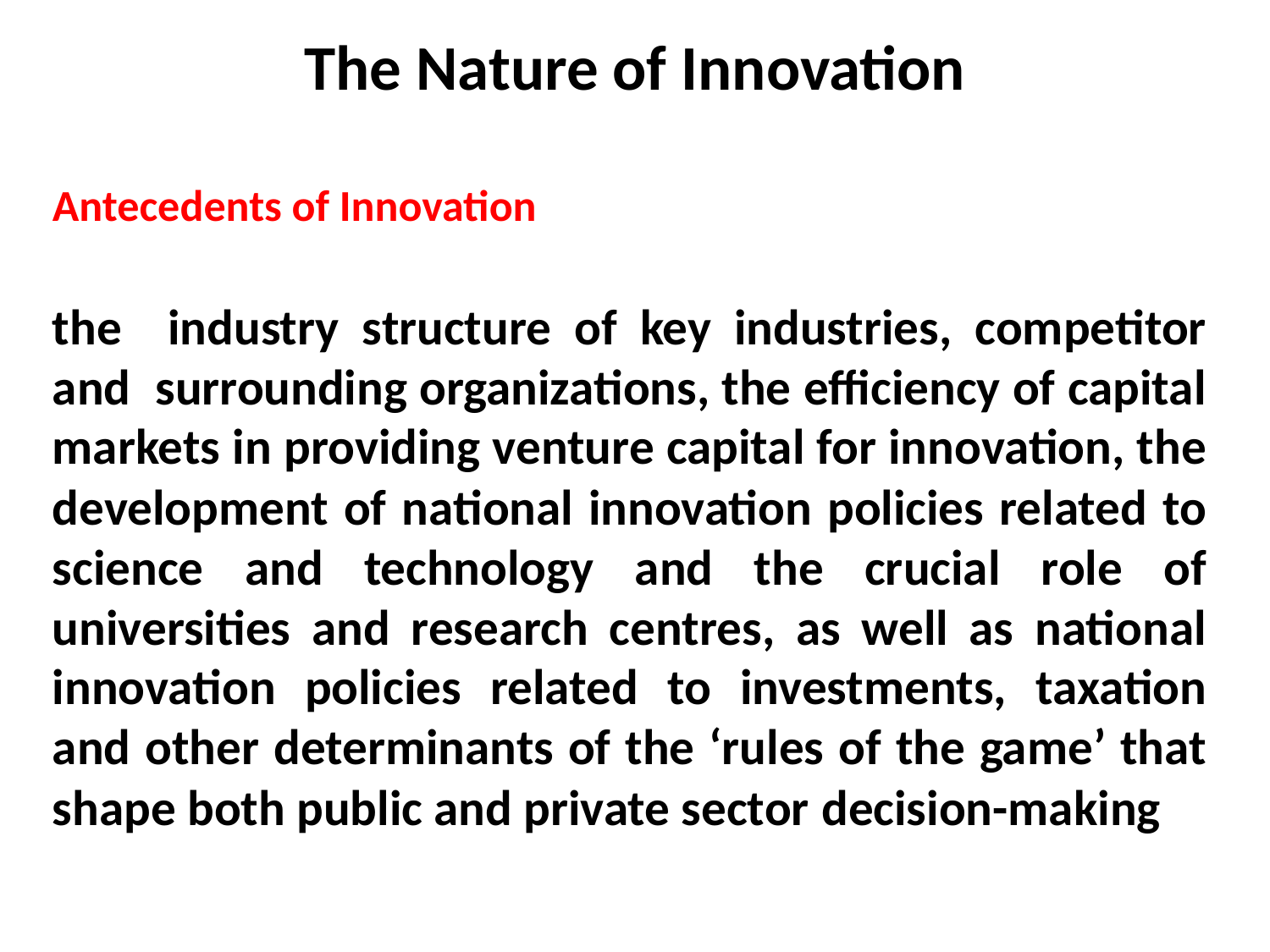

# The Nature of Innovation

Antecedents of Innovation

the  industry structure of key industries, competitor and  surrounding organizations, the efficiency of capital markets in providing venture capital for innovation, the development of national innovation policies related to science and technology and the crucial role of universities and research centres, as well as national innovation policies related to investments, taxation and other determinants of the ‘rules of the game’ that shape both public and private sector decision-making